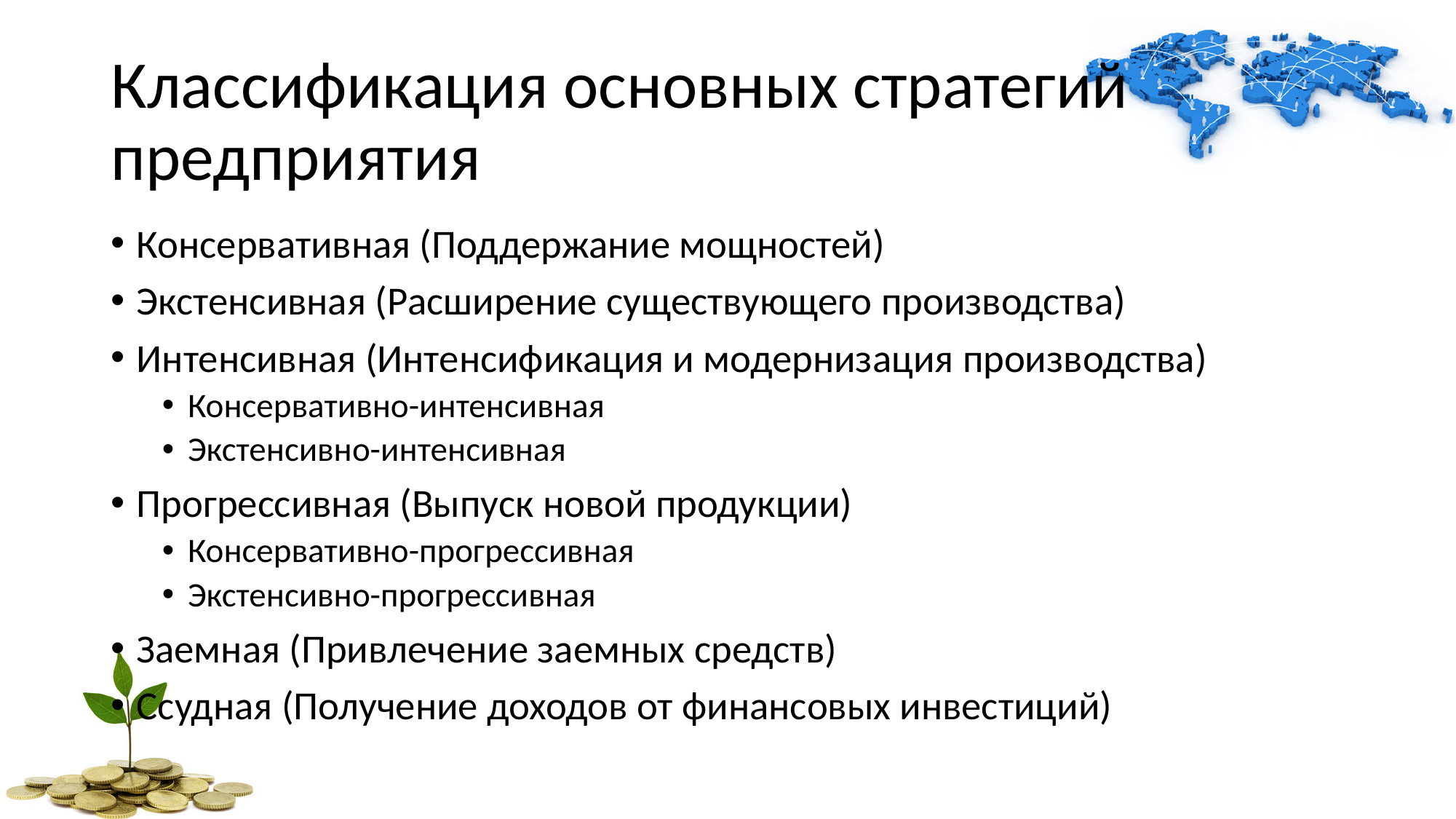

Классификация основных стратегий предприятия
Консервативная (Поддержание мощностей)
Экстенсивная (Расширение существующего производства)
Интенсивная (Интенсификация и модернизация производства)
Консервативно-интенсивная
Экстенсивно-интенсивная
Прогрессивная (Выпуск новой продукции)
Консервативно-прогрессивная
Экстенсивно-прогрессивная
Заемная (Привлечение заемных средств)
Ссудная (Получение доходов от финансовых инвестиций)